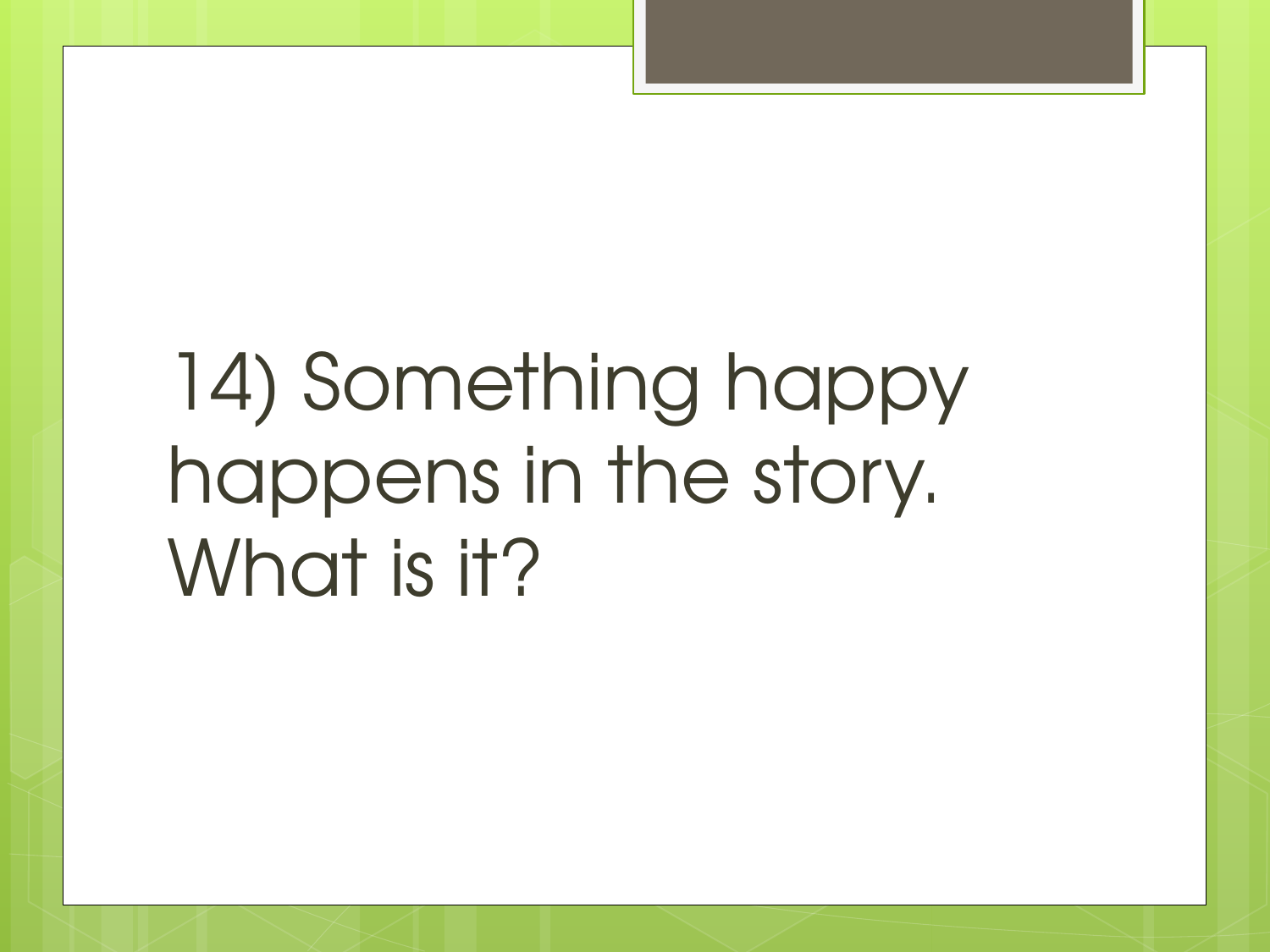

14) Something happy happens in the story. What is it?